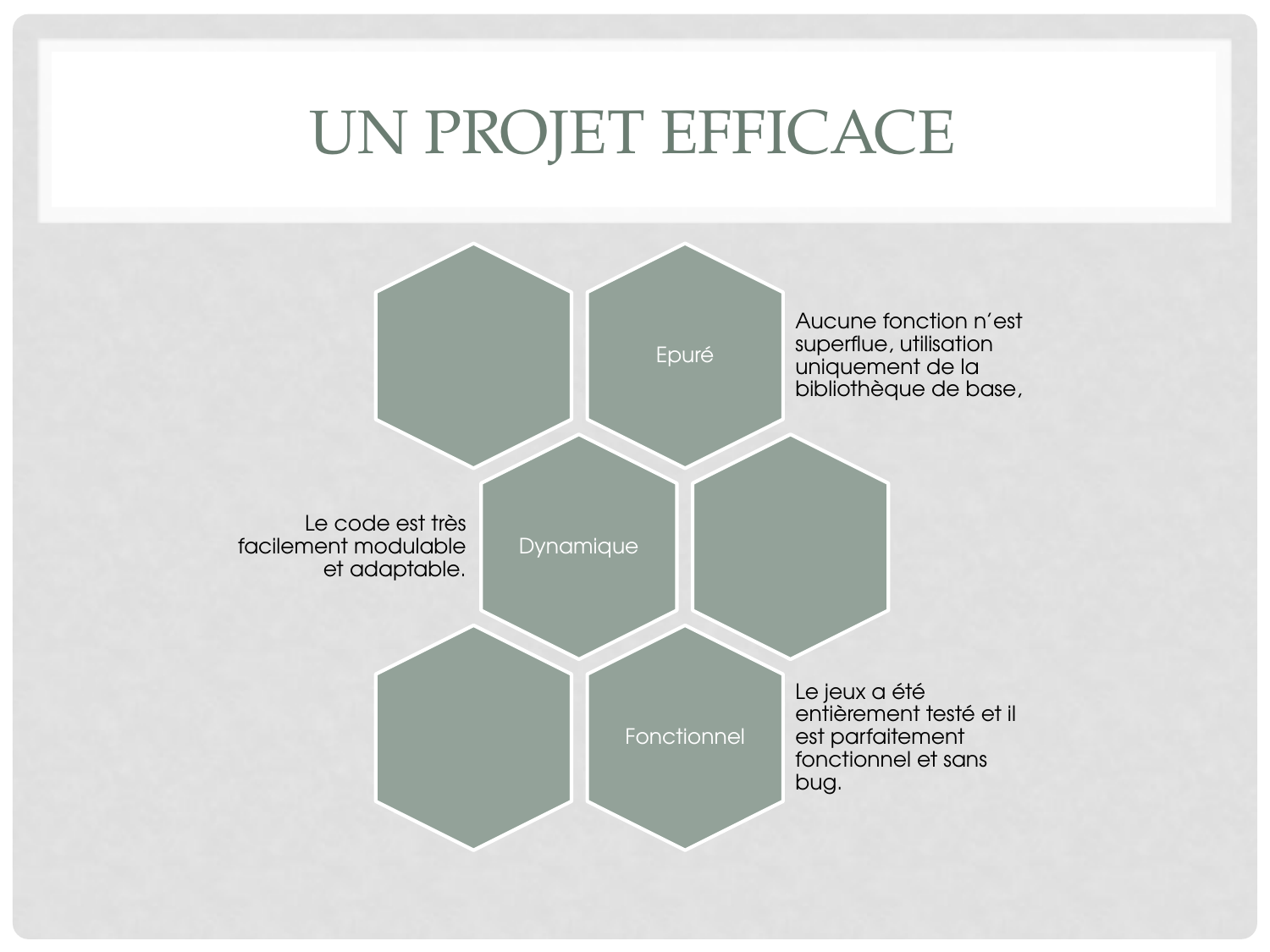

# Un projet efficace
Epuré
Aucune fonction n’est superflue, utilisation uniquement de la bibliothèque de base,

Dynamique
Le code est très facilement modulable et adaptable.

Fonctionnel
Le jeux a été entièrement testé et il est parfaitement fonctionnel et sans bug.